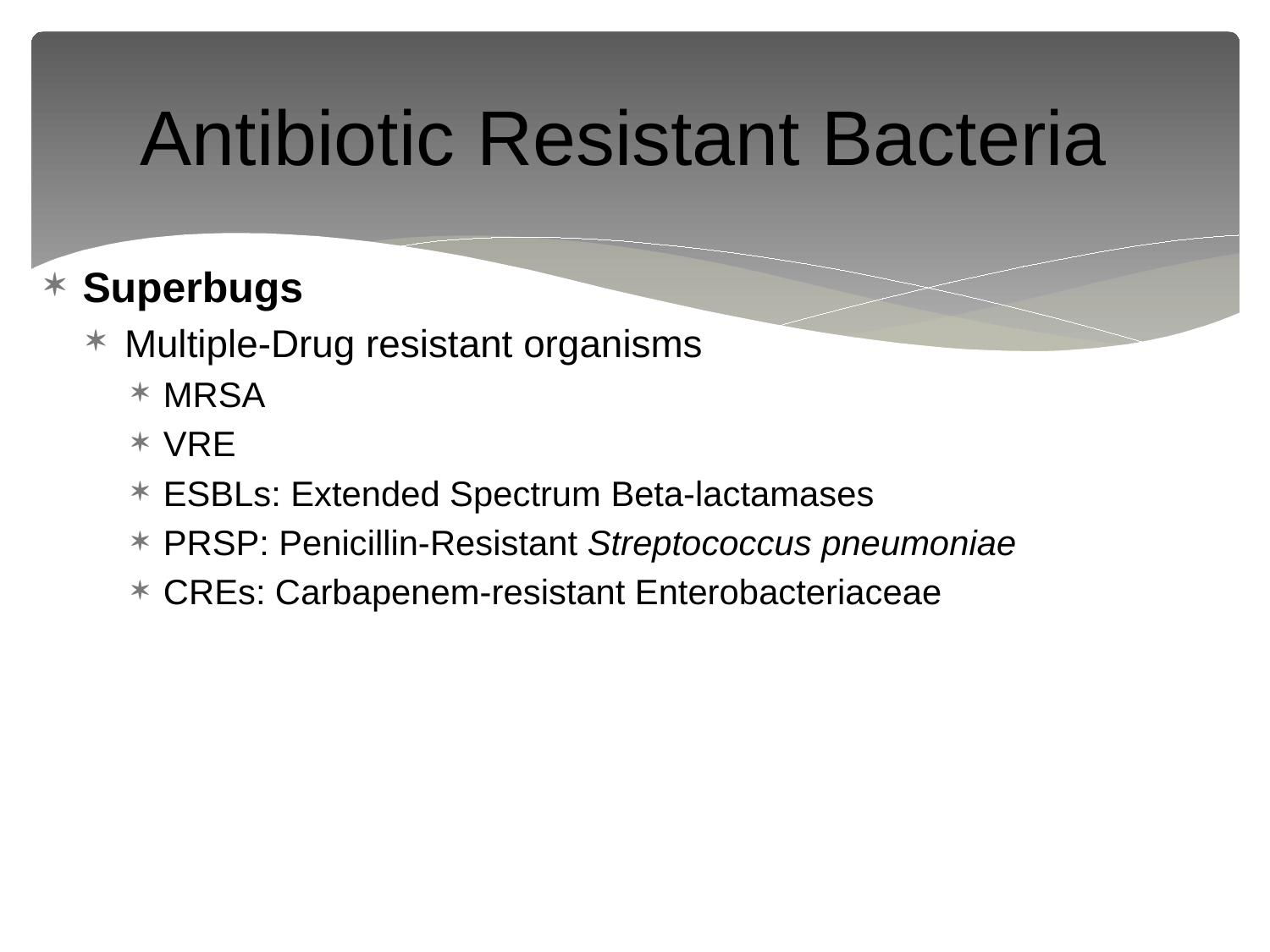

# Antibiotic Resistant Bacteria
Superbugs
Multiple-Drug resistant organisms
MRSA
VRE
ESBLs: Extended Spectrum Beta-lactamases
PRSP: Penicillin-Resistant Streptococcus pneumoniae
CREs: Carbapenem-resistant Enterobacteriaceae